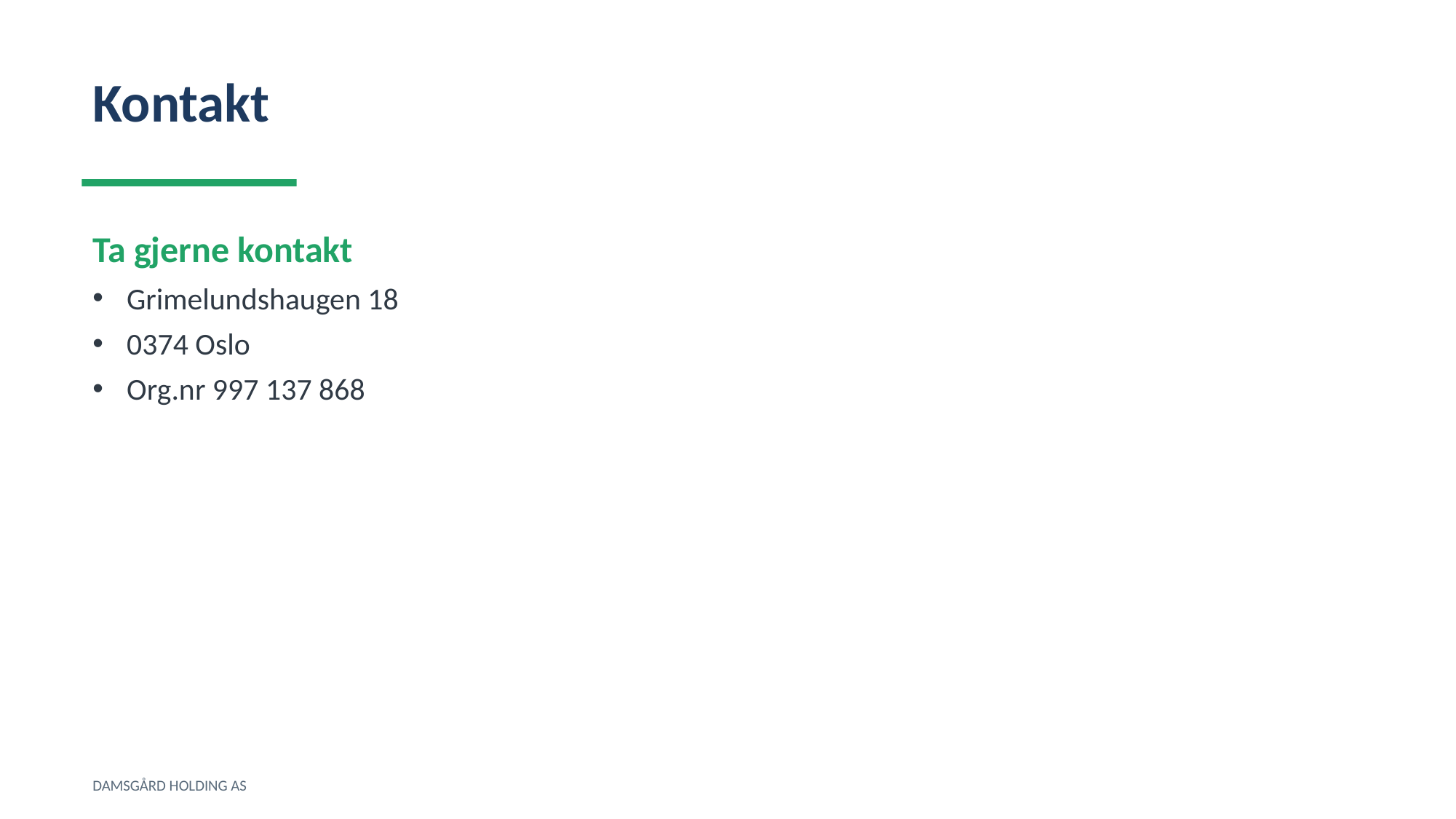

Kontakt

Ta gjerne kontakt
Grimelundshaugen 18
0374 Oslo
Org.nr 997 137 868
DAMSGÅRD HOLDING AS